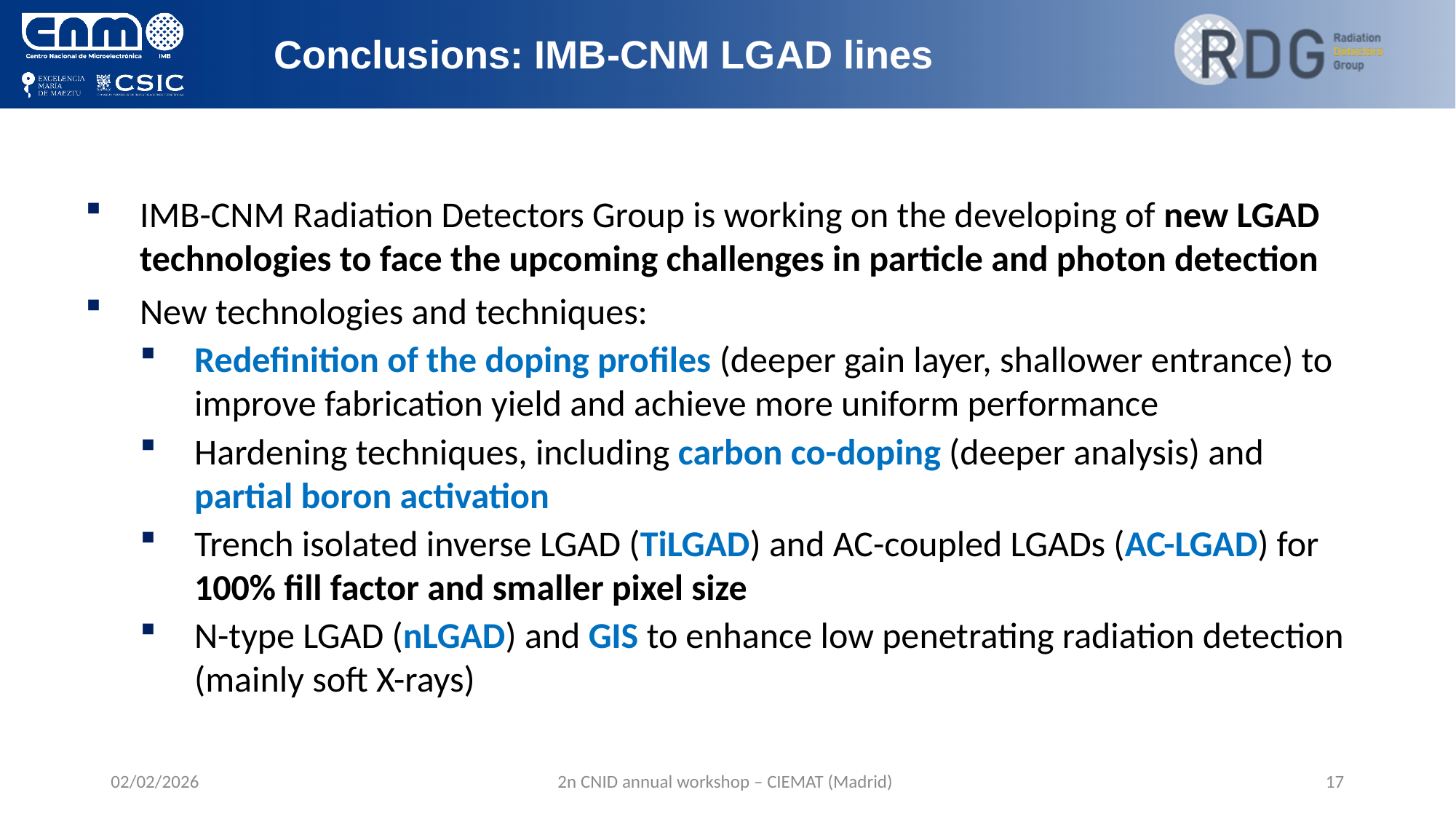

# Conclusions: IMB-CNM LGAD lines

IMB-CNM Radiation Detectors Group is working on the developing of new LGAD technologies to face the upcoming challenges in particle and photon detection
New technologies and techniques:
Redefinition of the doping profiles (deeper gain layer, shallower entrance) to improve fabrication yield and achieve more uniform performance
Hardening techniques, including carbon co-doping (deeper analysis) and partial boron activation
Trench isolated inverse LGAD (TiLGAD) and AC-coupled LGADs (AC-LGAD) for 100% fill factor and smaller pixel size
N-type LGAD (nLGAD) and GIS to enhance low penetrating radiation detection (mainly soft X-rays)
02/02/2026
2n CNID annual workshop – CIEMAT (Madrid)
17